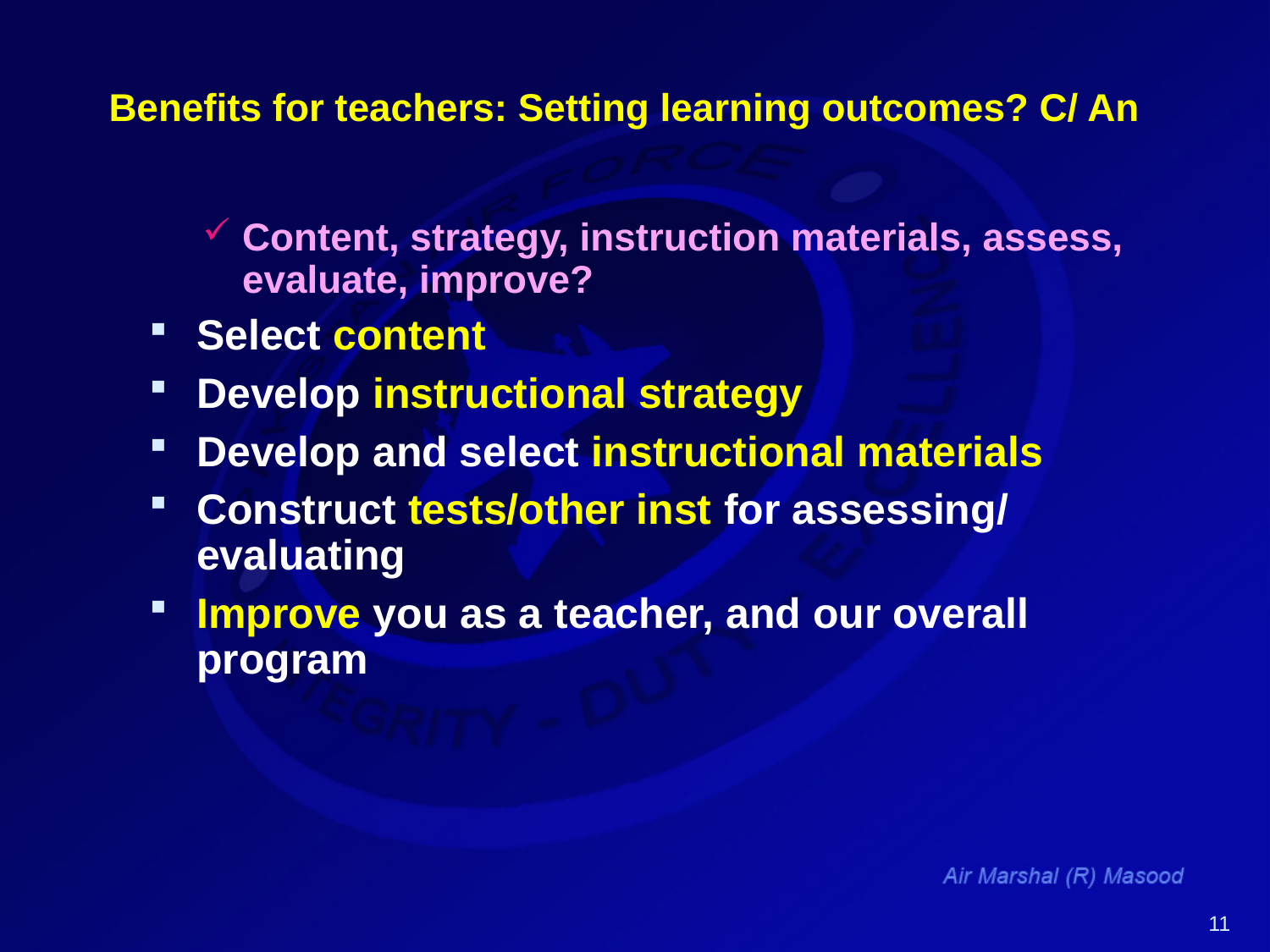

# Benefits for teachers: Setting learning outcomes? C/ An
Content, strategy, instruction materials, assess, evaluate, improve?
Select content
Develop instructional strategy
Develop and select instructional materials
Construct tests/other inst for assessing/ evaluating
Improve you as a teacher, and our overall program
11